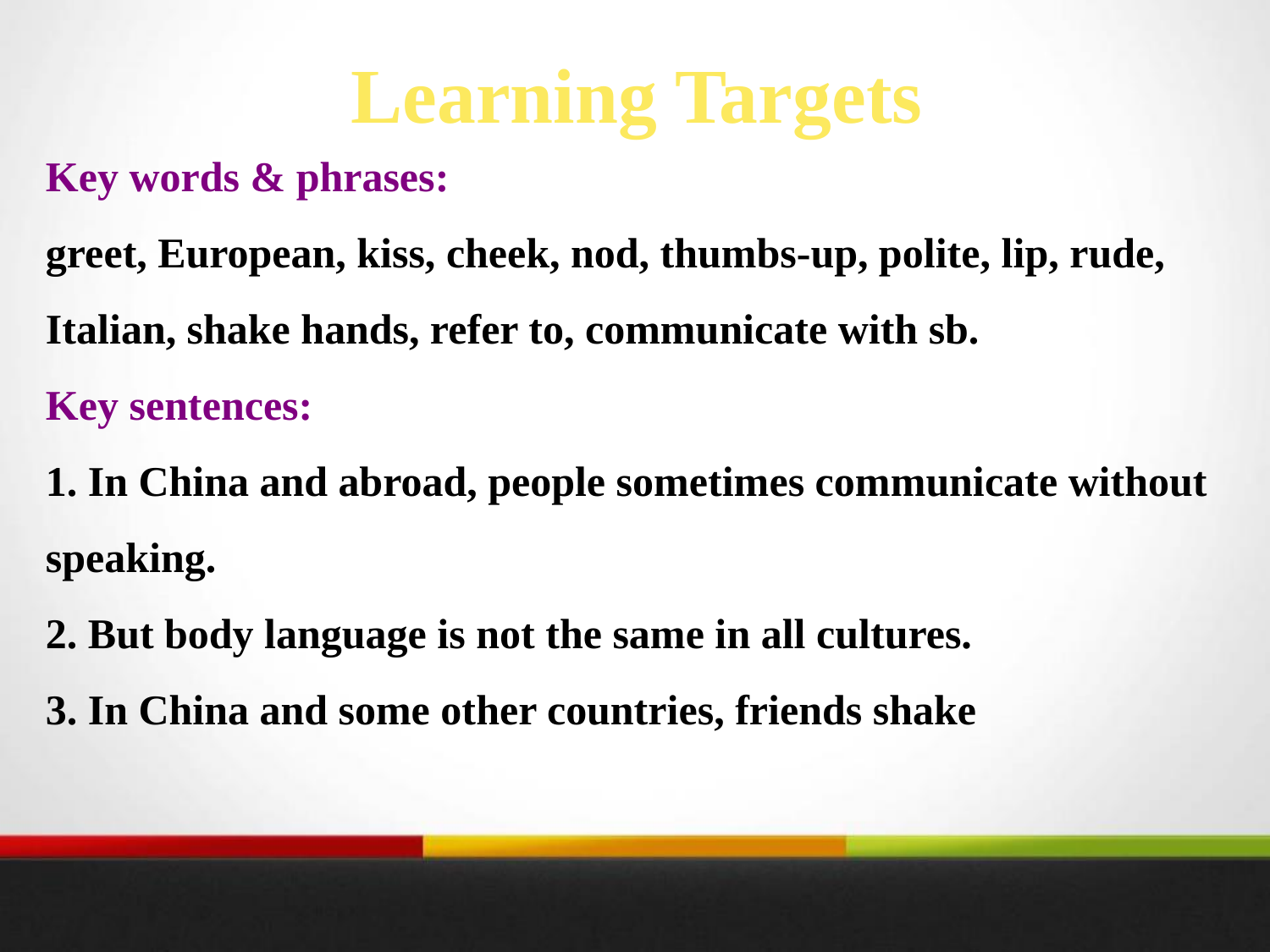

Learning Targets
Key words & phrases:
greet, European, kiss, cheek, nod, thumbs-up, polite, lip, rude, Italian, shake hands, refer to, communicate with sb.
Key sentences:
1. In China and abroad, people sometimes communicate without speaking.
2. But body language is not the same in all cultures.
3. In China and some other countries, friends shake